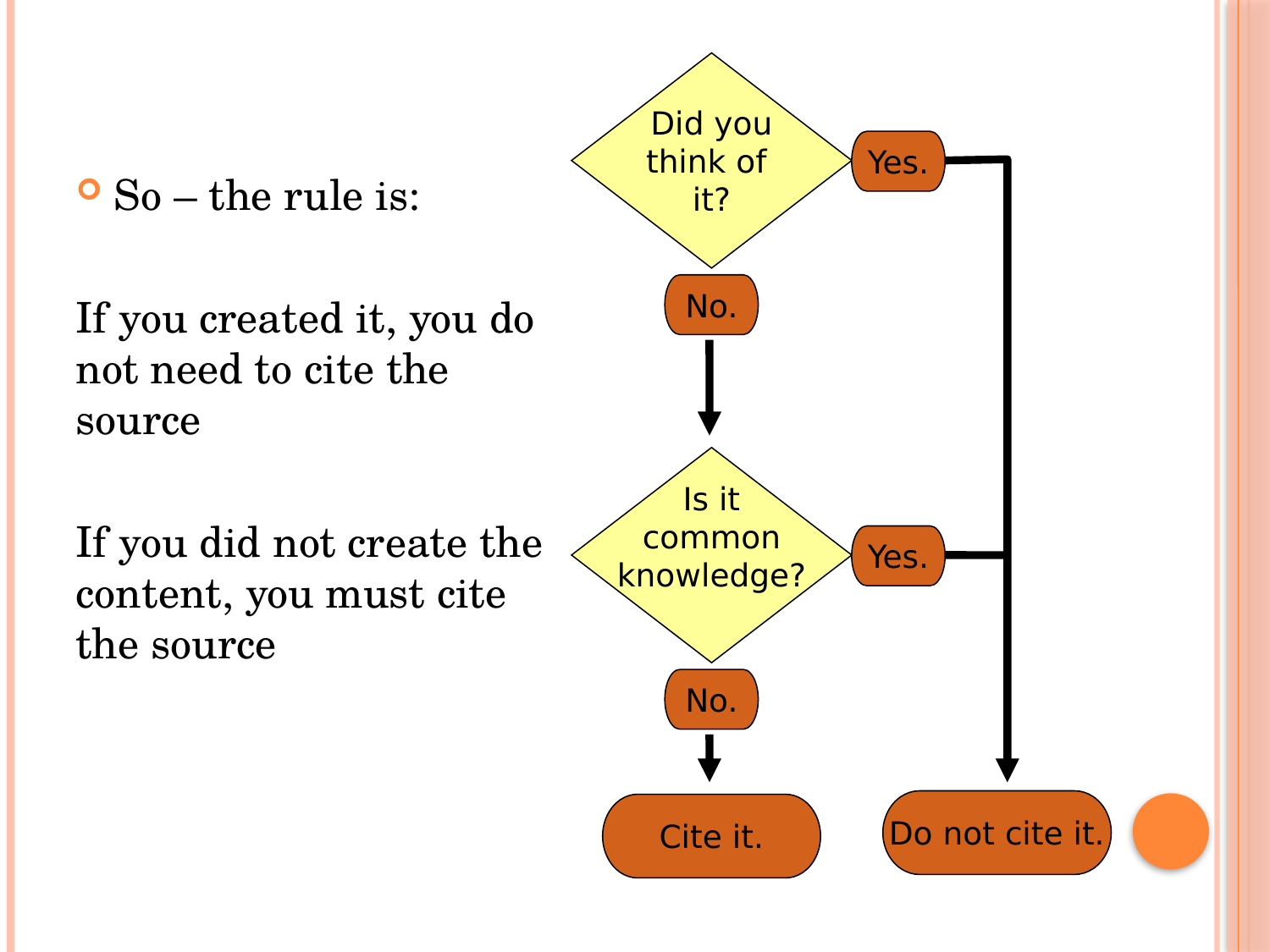

Did you
think of
it?
Yes.

No.

Is it
common
knowledge?

Yes.

No.

Do not cite it.
Cite it.
So – the rule is:

If you created it, you do not need to cite the source

If you did not create the content, you must cite the source